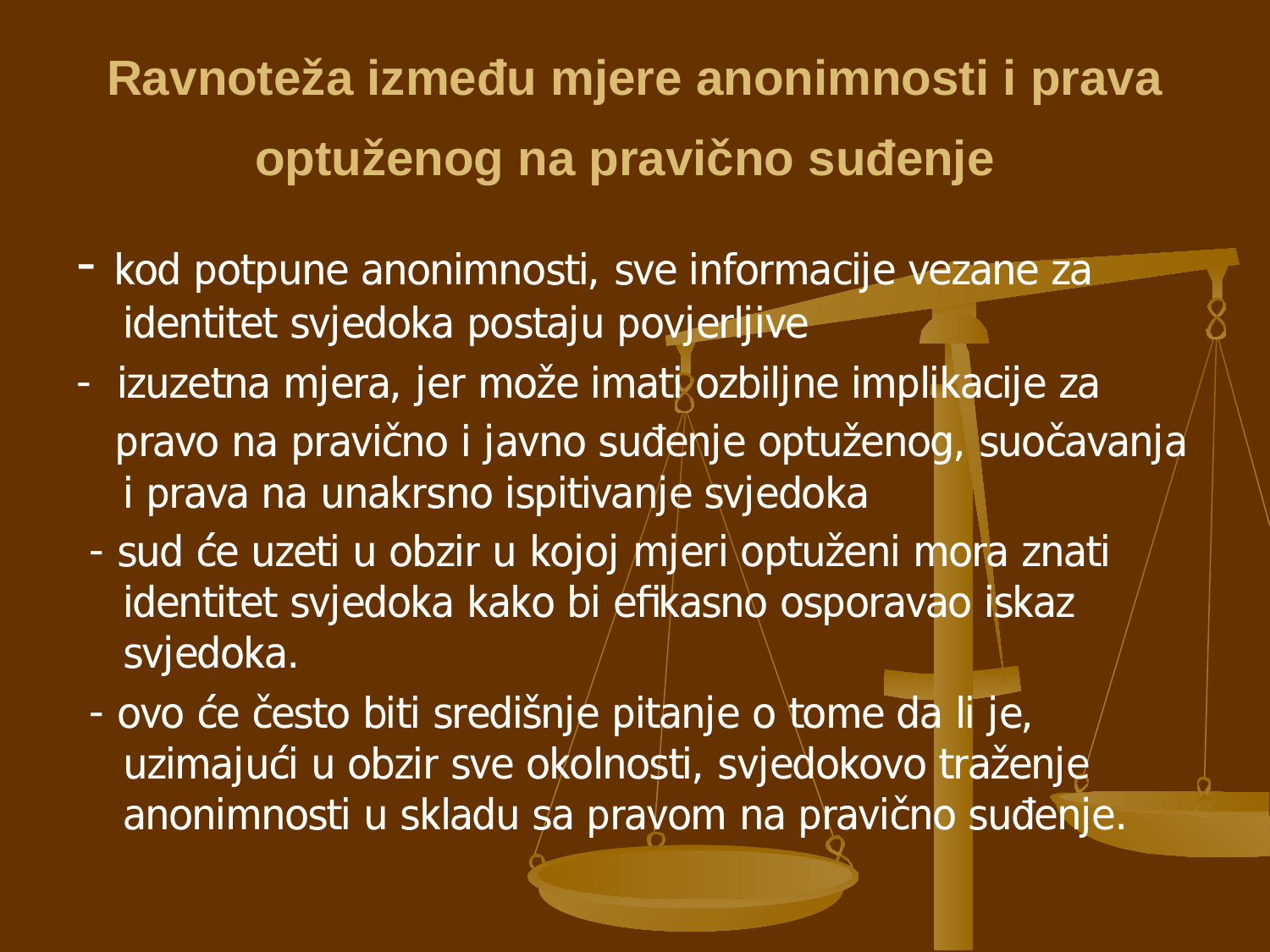

# Ravnoteža između mjere anonimnosti i prava optuženog na pravično suđenje
- kod potpune anonimnosti, sve informacije vezane za identitet svjedoka postaju povjerljive
-  izuzetna mjera, jer može imati ozbiljne implikacije za
   pravo na pravično i javno suđenje optuženog, suočavanja i prava na unakrsno ispitivanje svjedoka
 - sud će uzeti u obzir u kojoj mjeri optuženi mora znati identitet svjedoka kako bi efikasno osporavao iskaz svjedoka.
 - ovo će često biti središnje pitanje o tome da li je, uzimajući u obzir sve okolnosti, svjedokovo traženje anonimnosti u skladu sa pravom na pravično suđenje.